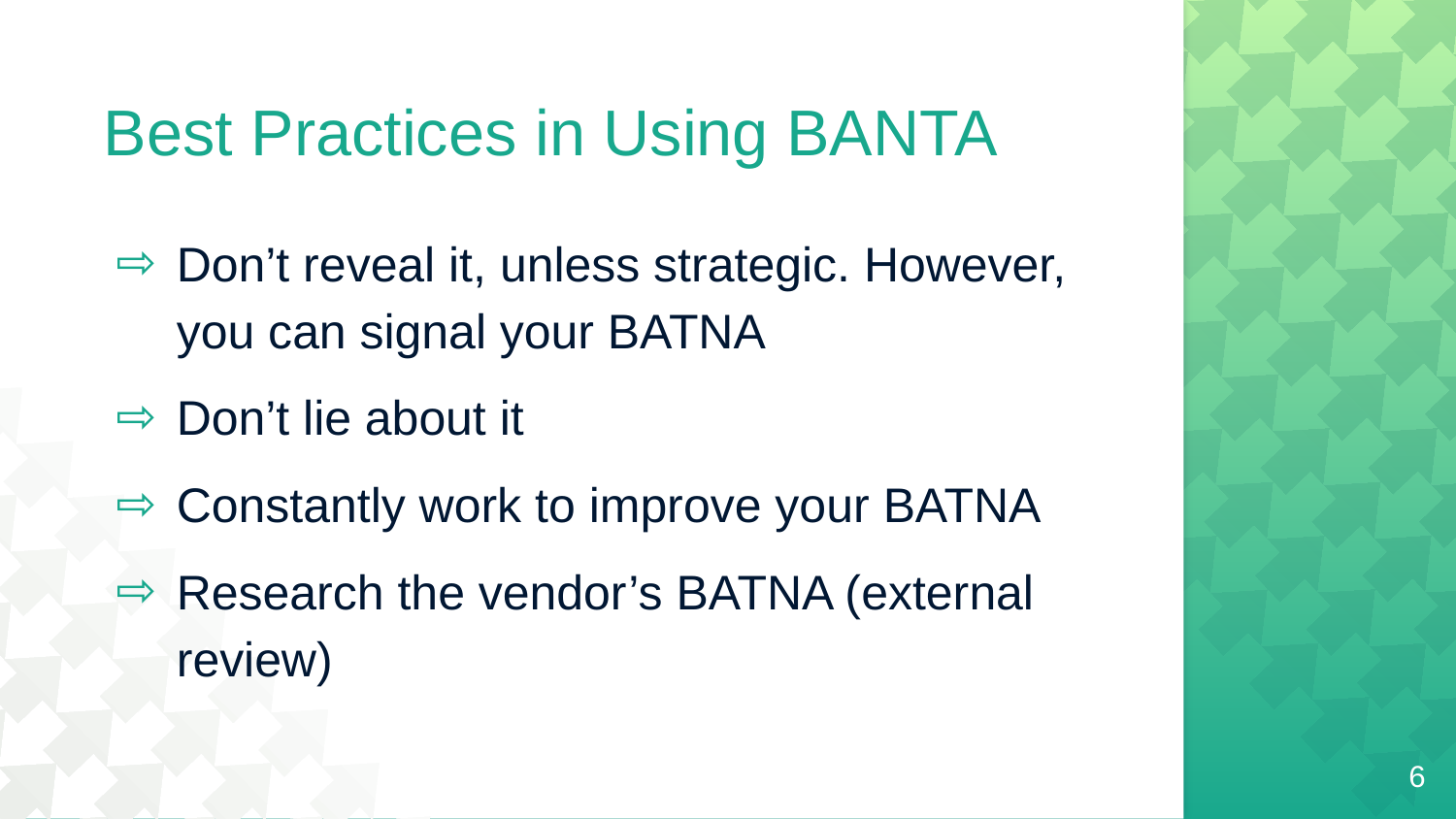

# Best Practices in Using BANTA
Don’t reveal it, unless strategic. However, you can signal your BATNA
Don’t lie about it
Constantly work to improve your BATNA
Research the vendor’s BATNA (external review)
6